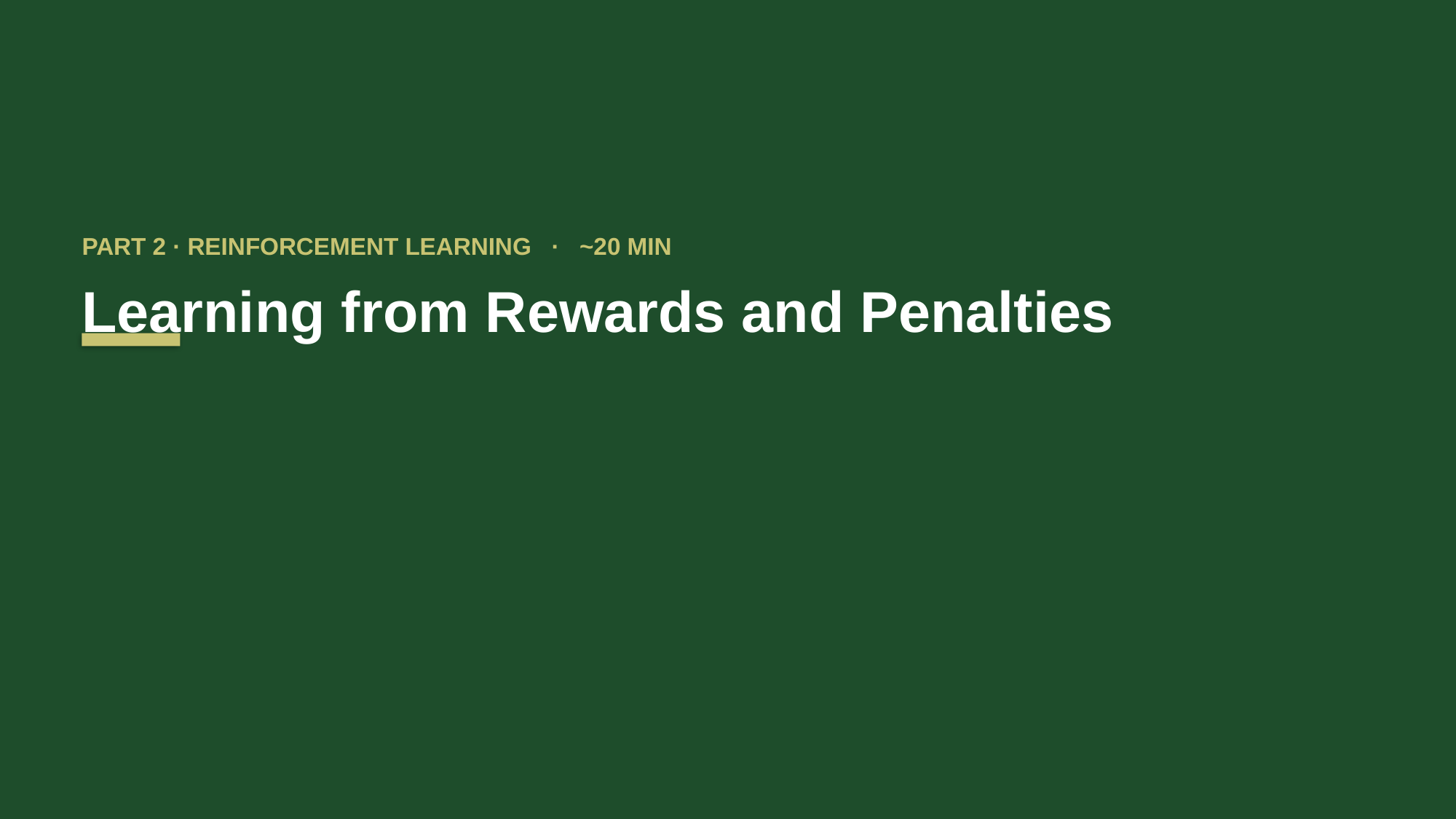

PART 2 · REINFORCEMENT LEARNING   ·   ~20 MIN
Learning from Rewards and Penalties